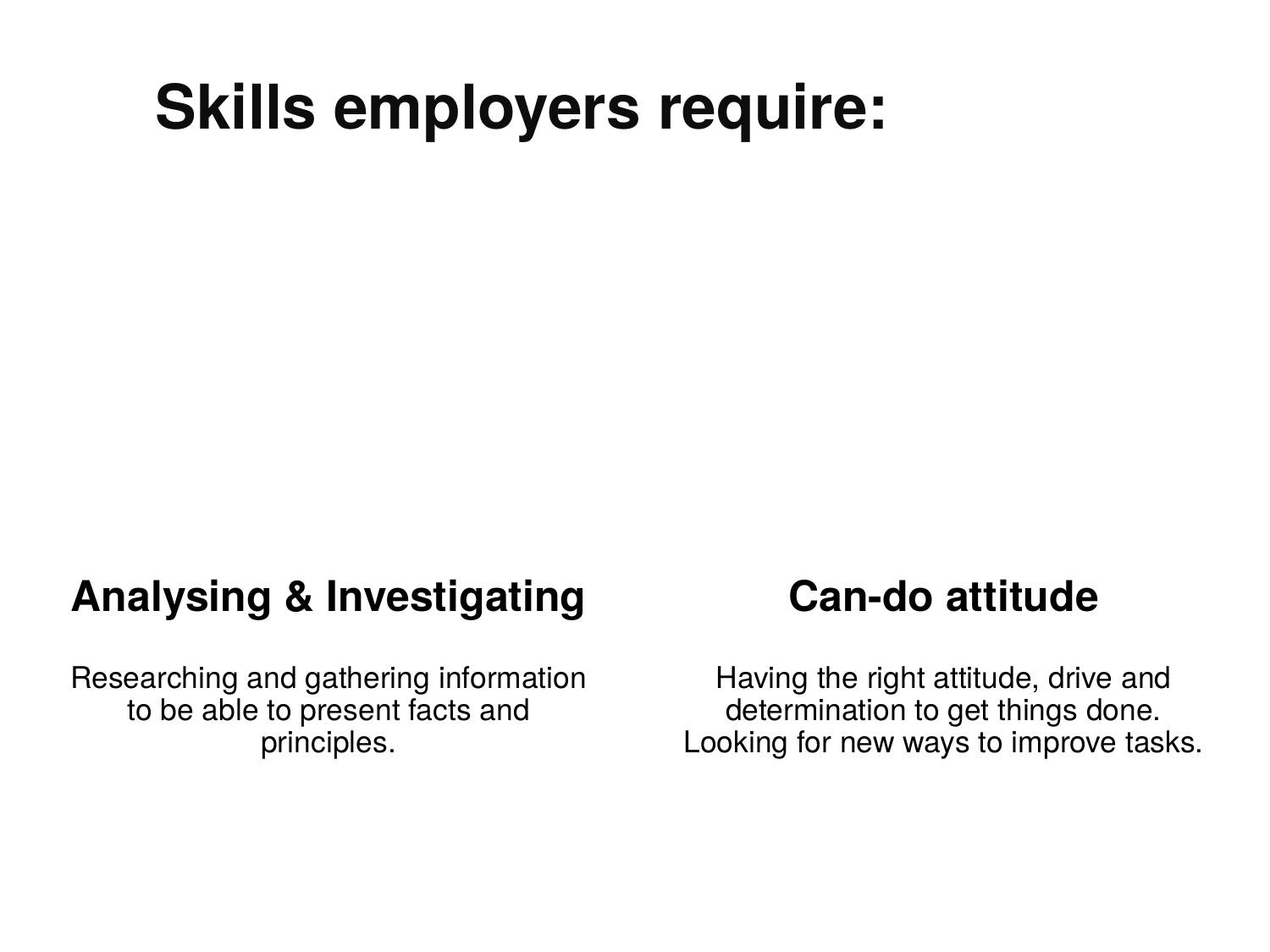

# Skills employers require:
Analysing & Investigating
Researching and gathering information to be able to present facts and principles.
Can-do attitude
Having the right attitude, drive and determination to get things done. Looking for new ways to improve tasks.